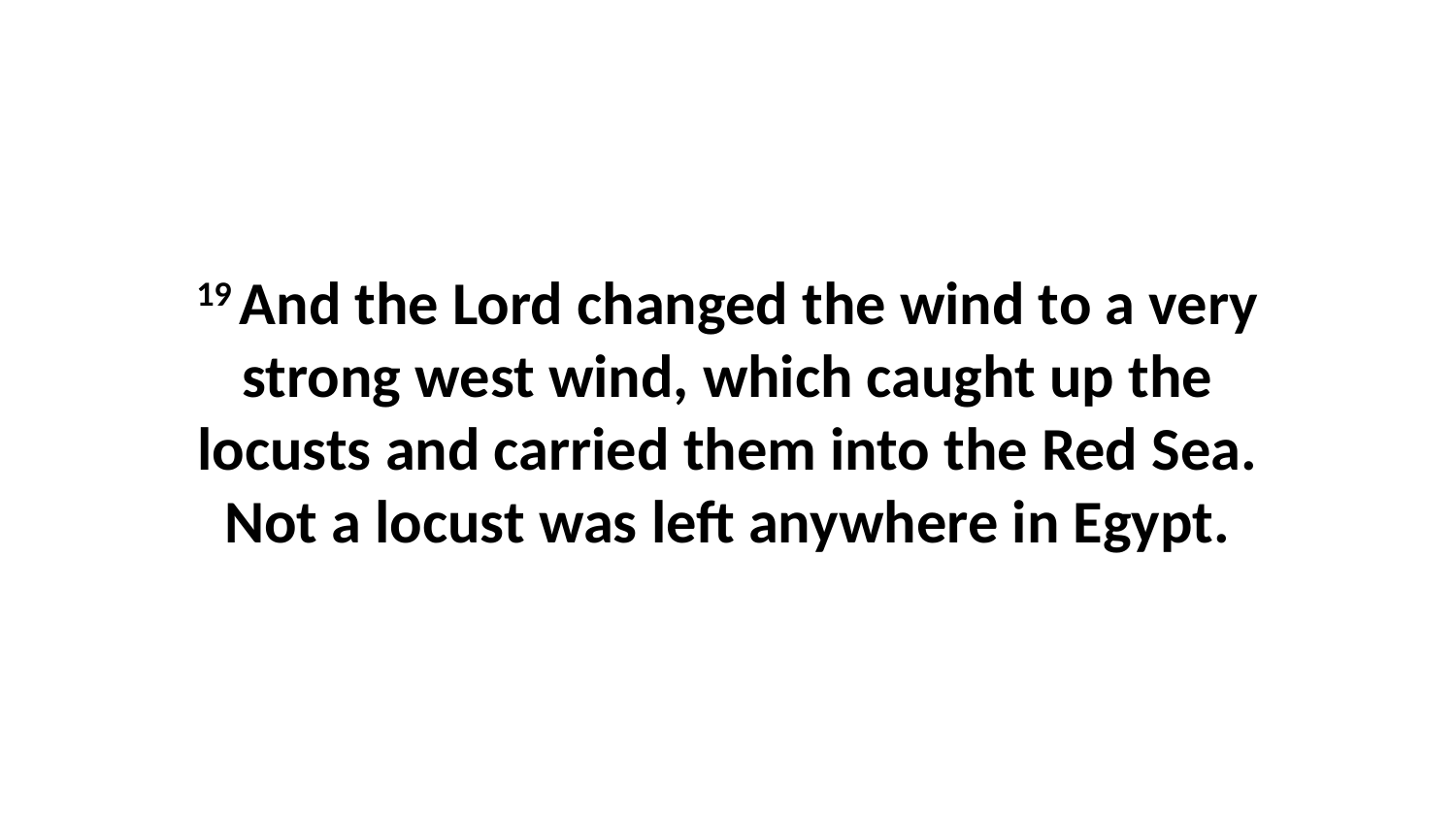

19 And the Lord changed the wind to a very strong west wind, which caught up the locusts and carried them into the Red Sea. Not a locust was left anywhere in Egypt.